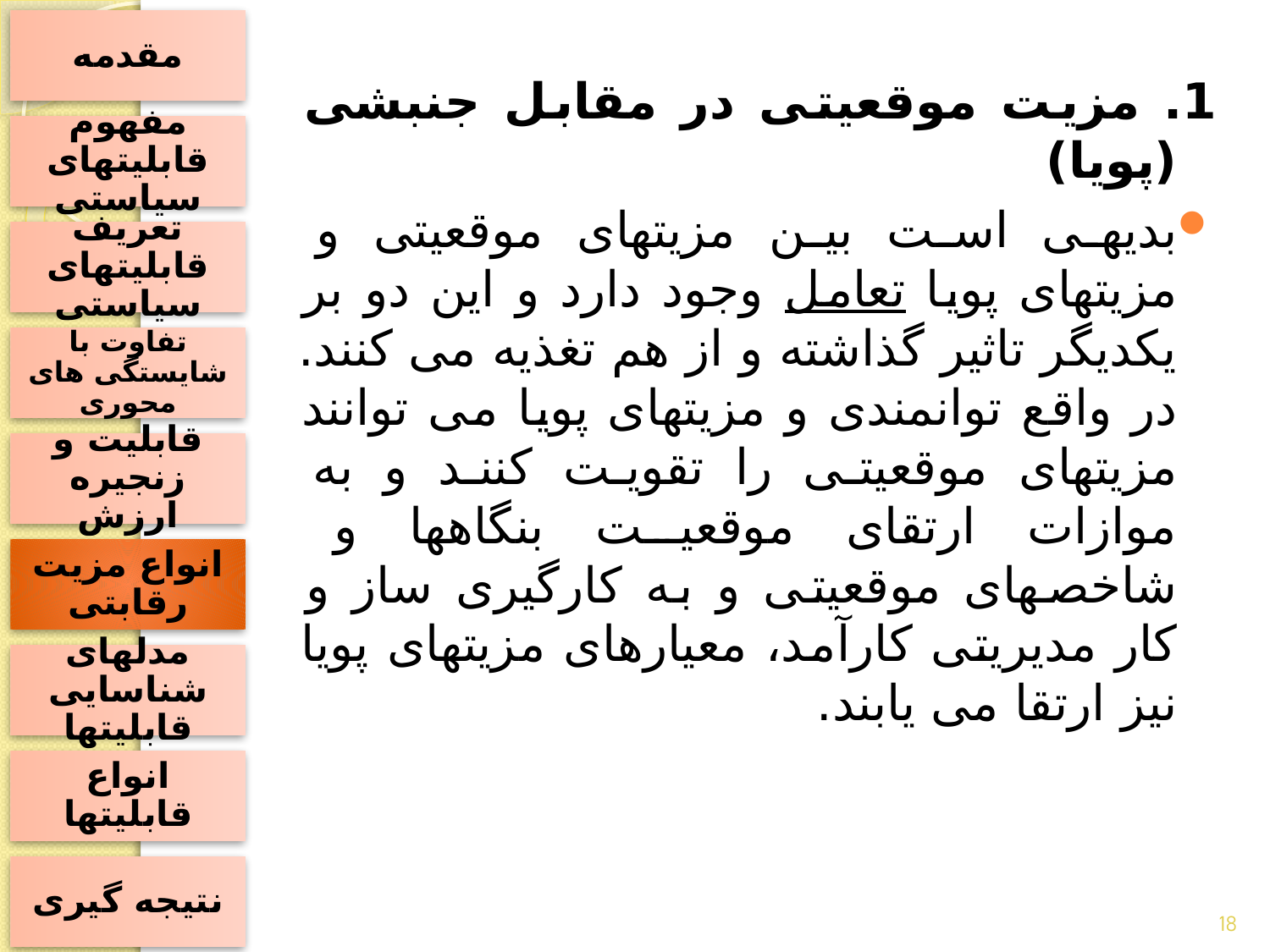

مقدمه
1. مزیت موقعیتی در مقابل جنبشی (پویا)
بدیهی است بین مزیتهای موقعیتی و مزیتهای پویا تعامل وجود دارد و این دو بر یکدیگر تاثیر گذاشته و از هم تغذیه می کنند. در واقع توانمندی و مزیتهای پویا می توانند مزیتهای موقعیتی را تقویت کنند و به موازات ارتقای موقعیت بنگاهها و شاخصهای موقعیتی و به کارگیری ساز و کار مدیریتی کارآمد، معیارهای مزیتهای پویا نیز ارتقا می یابند.

مفهوم قابلیتهای سیاستی

تعریف قابلیتهای سیاستی

تفاوت با شایستگی های محوری

قابلیت و زنجیره ارزش

انواع مزیت رقابتی

مدلهای شناسایی قابلیتها

انواع قابلیتها

نتیجه گیری
18